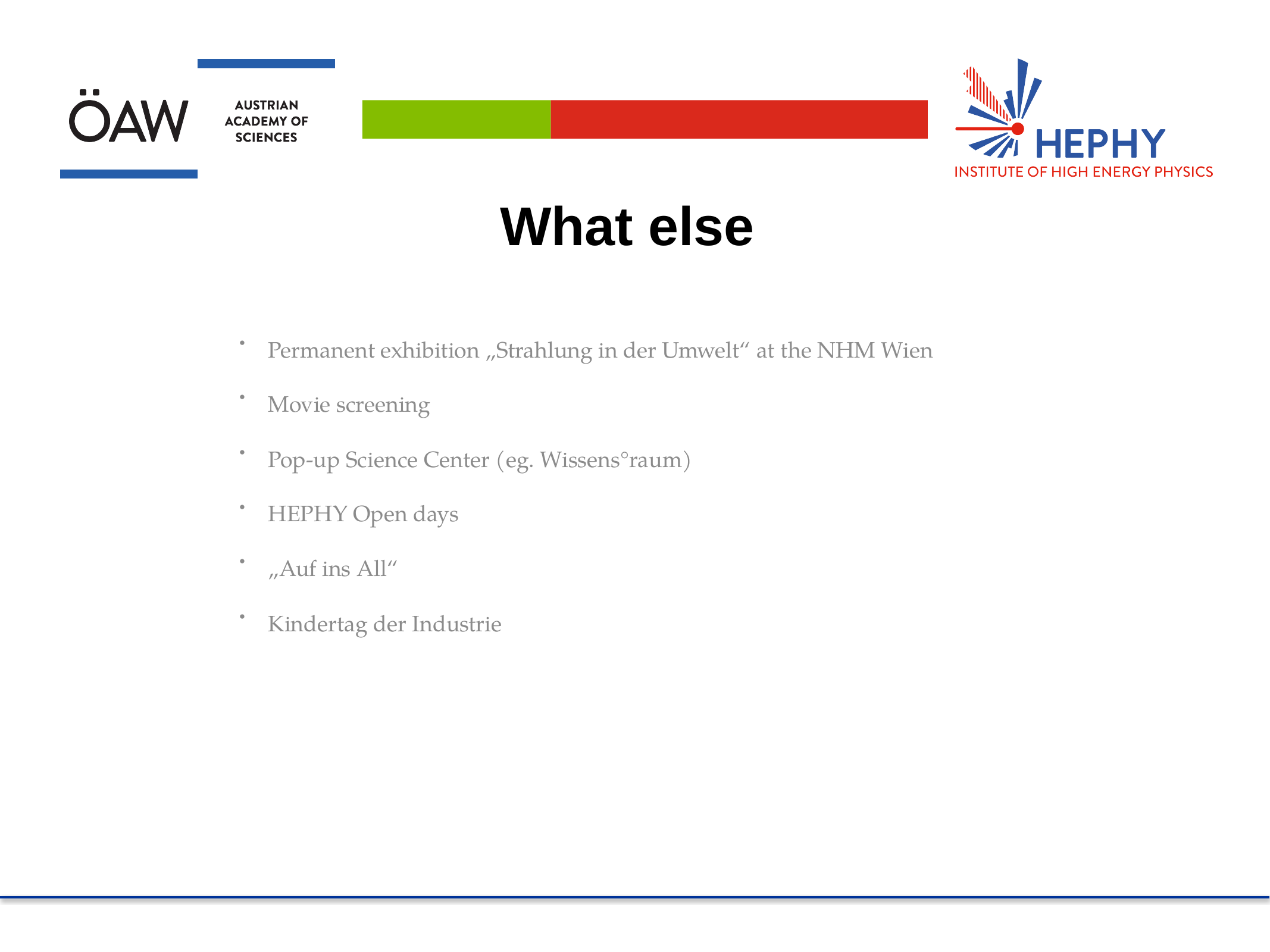

#
What else

Permanent exhibition „Strahlung in der Umwelt“ at the NHM Wien
Movie screening
Pop-up Science Center (eg. Wissens°raum)
HEPHY Open days
„Auf ins All“
Kindertag der Industrie